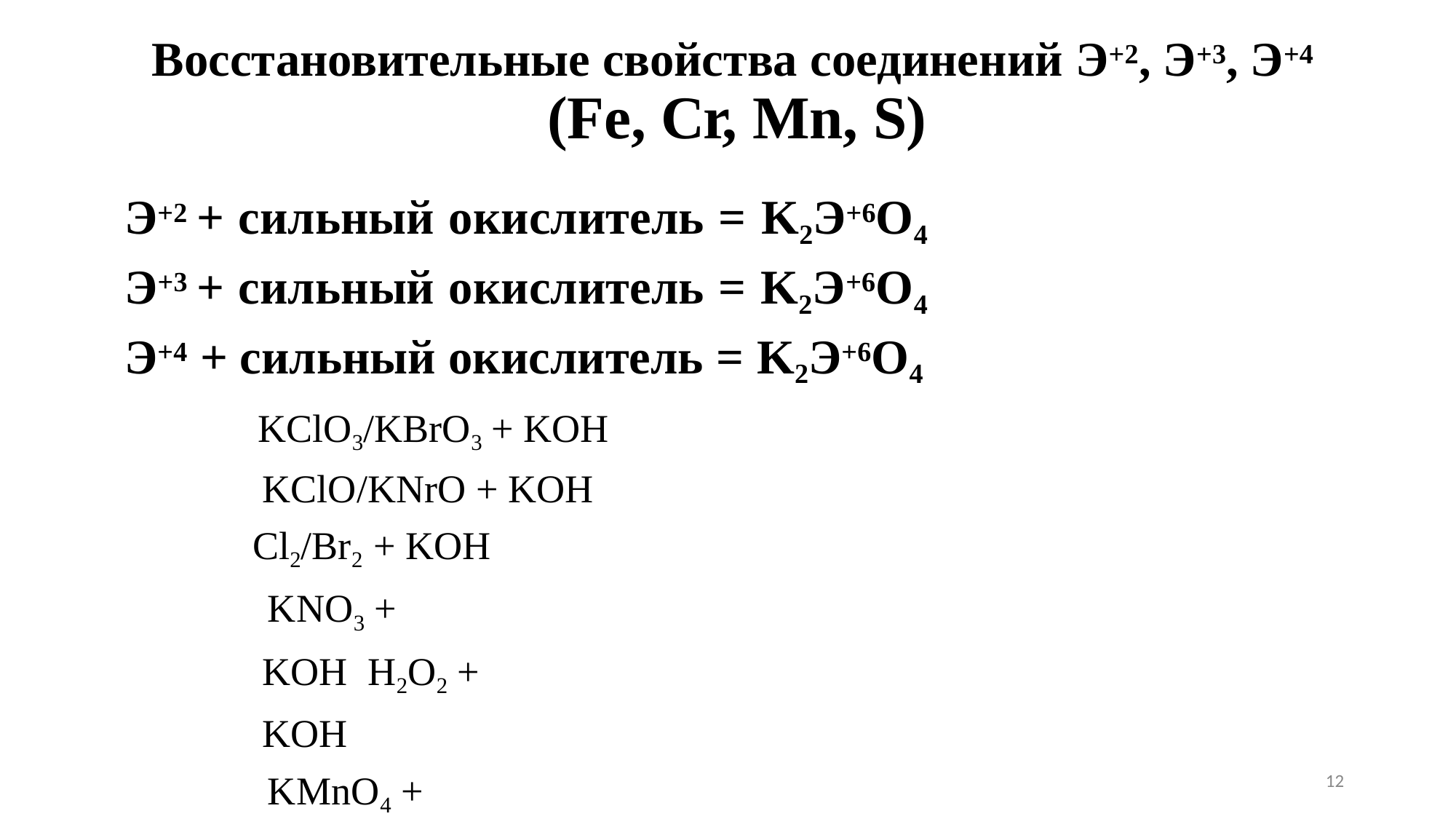

Восстановительные свойства соединений Э+2, Э+3, Э+4
# (Fe, Cr, Mn, S)
Э+2 + сильный окислитель = K2Э+6О4  Э+3 + сильный окислитель = K2Э+6О4  Э+4 + сильный окислитель = K2Э+6О4
KClO3/KBrO3 + KOH  KClO/KNrO + KOH  Cl2/Br2 + KOH
KNO3 + KOH  H2O2 + KOH
KMnO4 + KOH, то есть окислитель в щелочной среде.
12